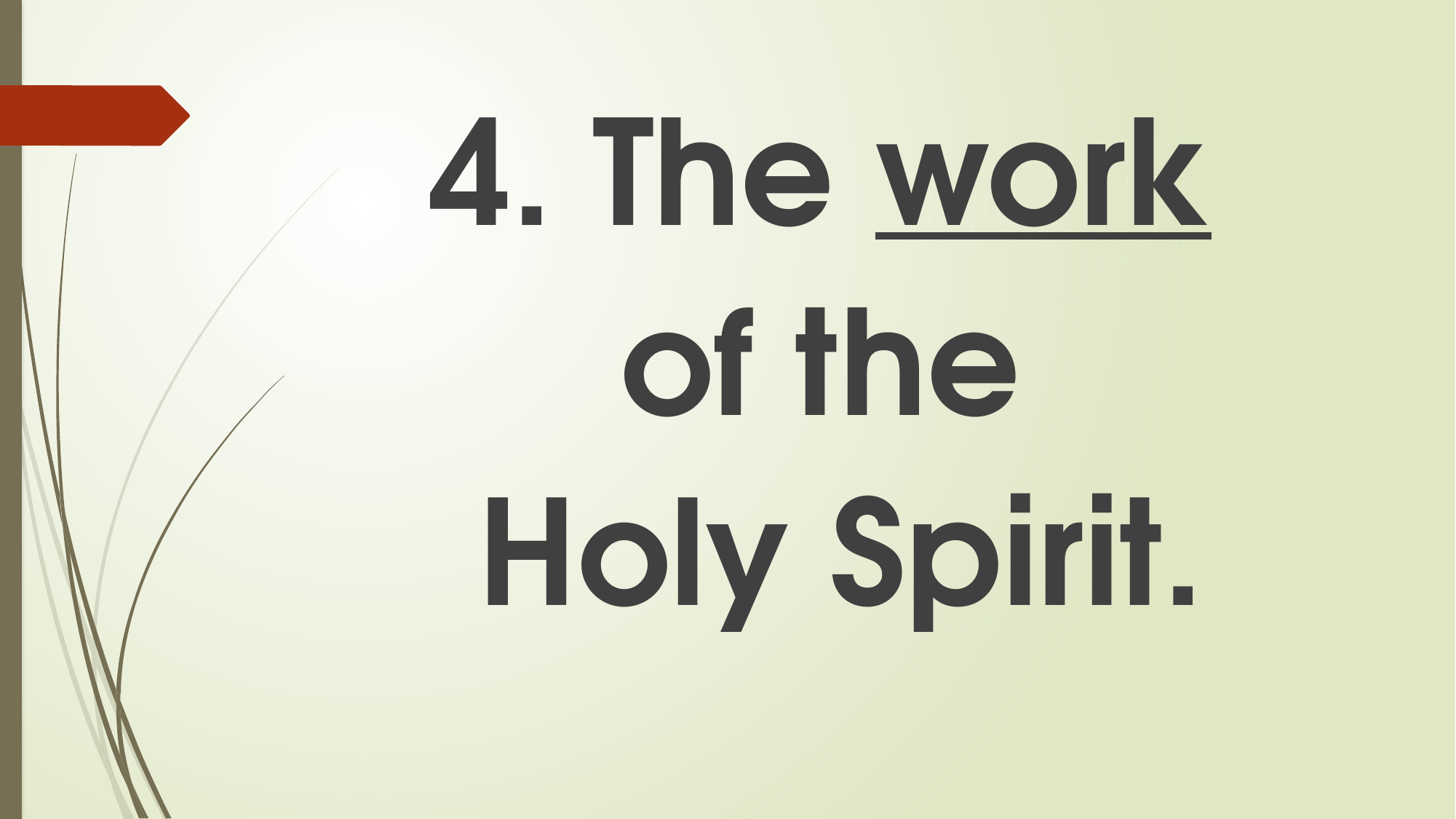

#
4. The work
of the
Holy Spirit.